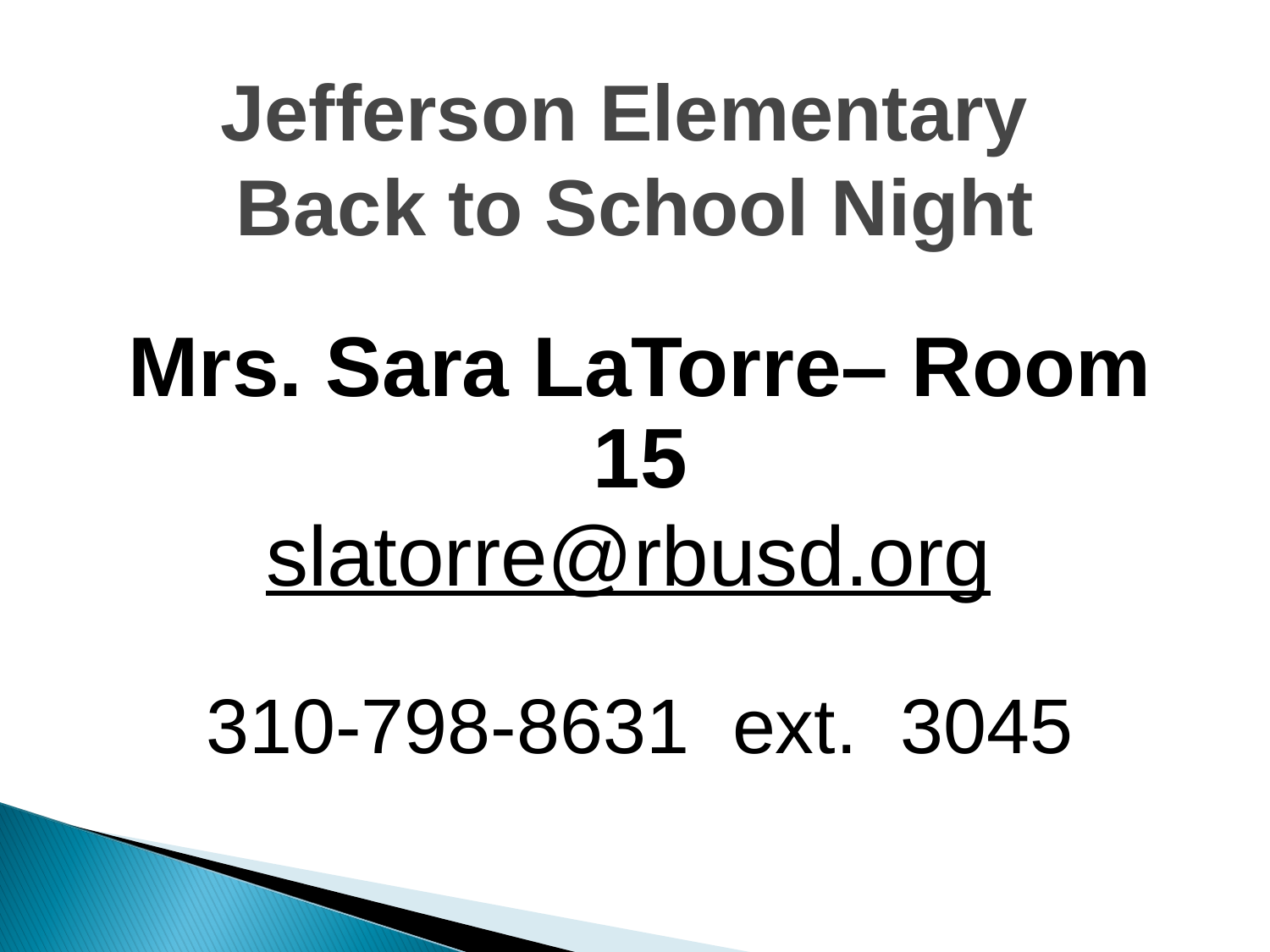

# Jefferson Elementary Back to School Night
Mrs. Sara LaTorre– Room 15
slatorre@rbusd.org

310-798-8631  ext.  3045